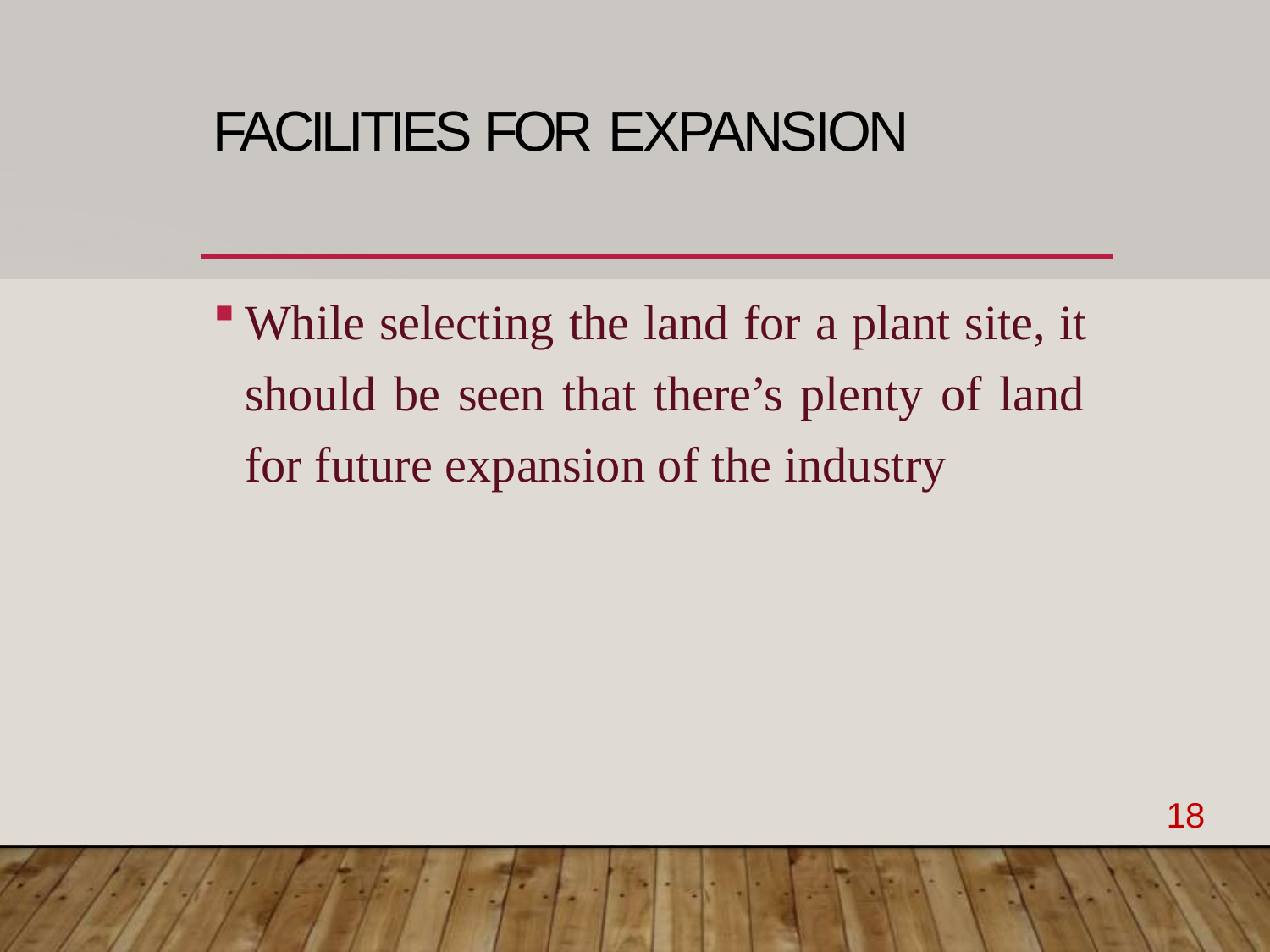

# FACILITIES FOR EXPANSION

While selecting the land for a plant site, it  should be seen that there’s plenty of land  for future expansion of the industry
18